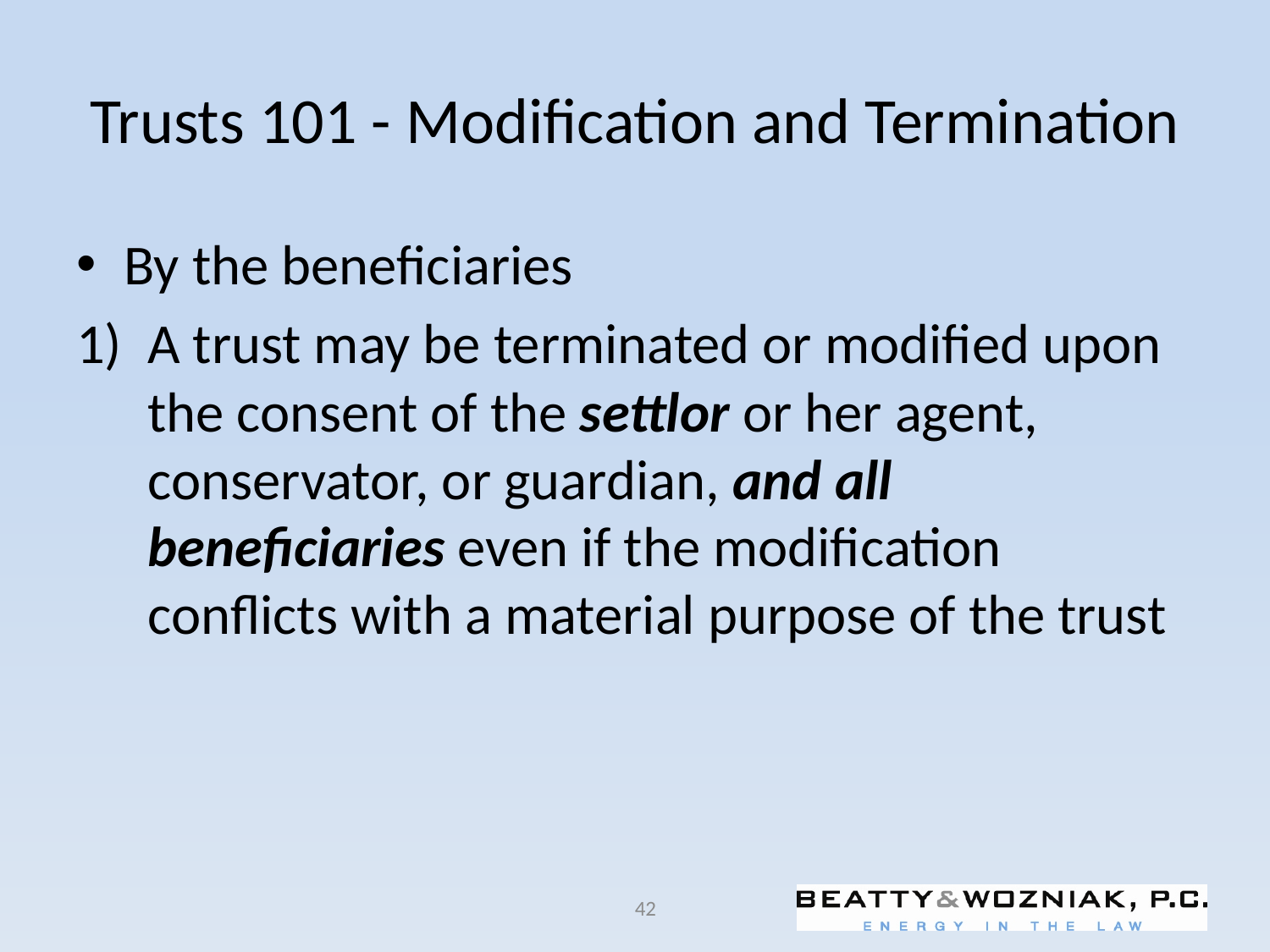

# Trusts 101 - Modification and Termination
By the beneficiaries
A trust may be terminated or modified upon the consent of the settlor or her agent, conservator, or guardian, and all beneficiaries even if the modification conflicts with a material purpose of the trust

42